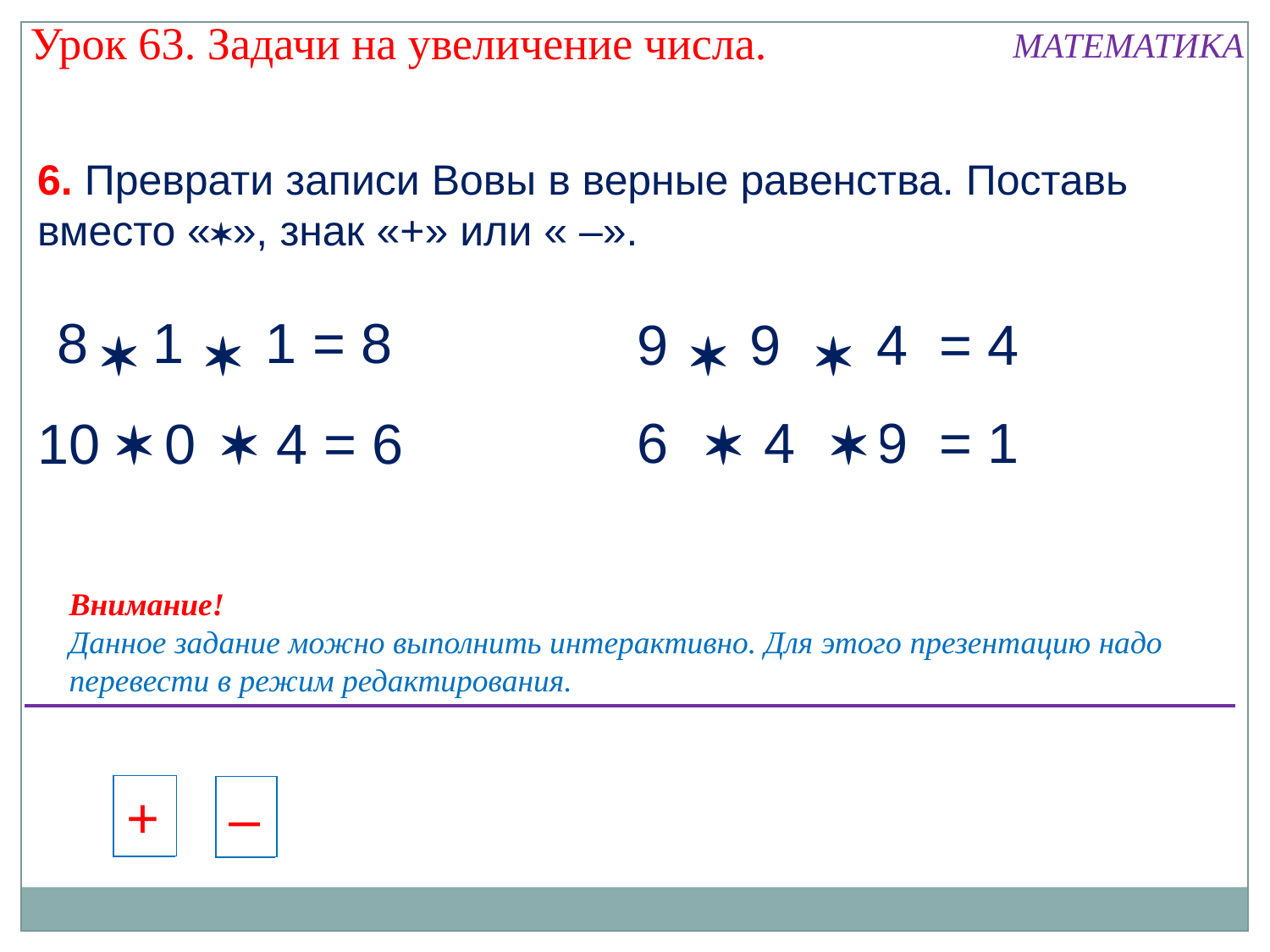

Урок 63. Задачи на увеличение числа.
МАТЕМАТИКА
6. Преврати записи Вовы в верные равенства. Поставь  вместо «∗», знак «+» или « –».
∗
∗
∗
∗
8 + 1  -  1 = 8
8 -  1 +  1 = 8
9  -  9  +  4  = 4
∗
∗
∗
∗
10 -  0  - 4 = 6
6  +  4  -  9  = 1
10 + 0  -  4 = 6
Внимание!
Данное задание можно выполнить интерактивно. Для этого презентацию надо перевести в режим редактирования.
+
+
+
+
+
+
+
+
+
+
+
–
–
–
–
–
–
–
–
–
–
–
+
–